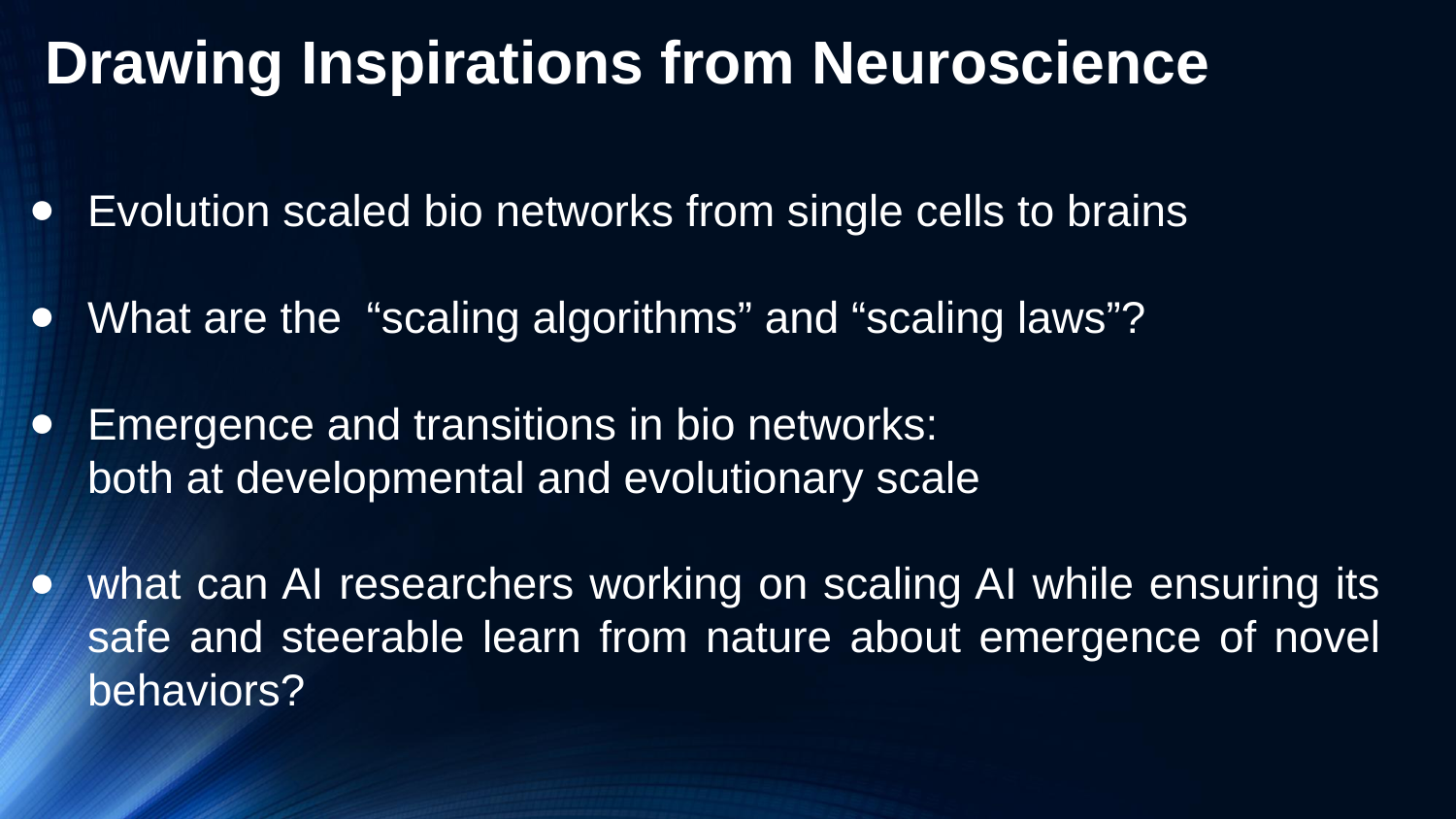

Drawing Inspirations from Neuroscience

Evolution scaled bio networks from single cells to brains

What are the  “scaling algorithms” and “scaling laws”?

Emergence and transitions in bio networks:
both at developmental and evolutionary scale

what can AI researchers working on scaling AI while ensuring its safe and steerable learn from nature about emergence of novel behaviors?